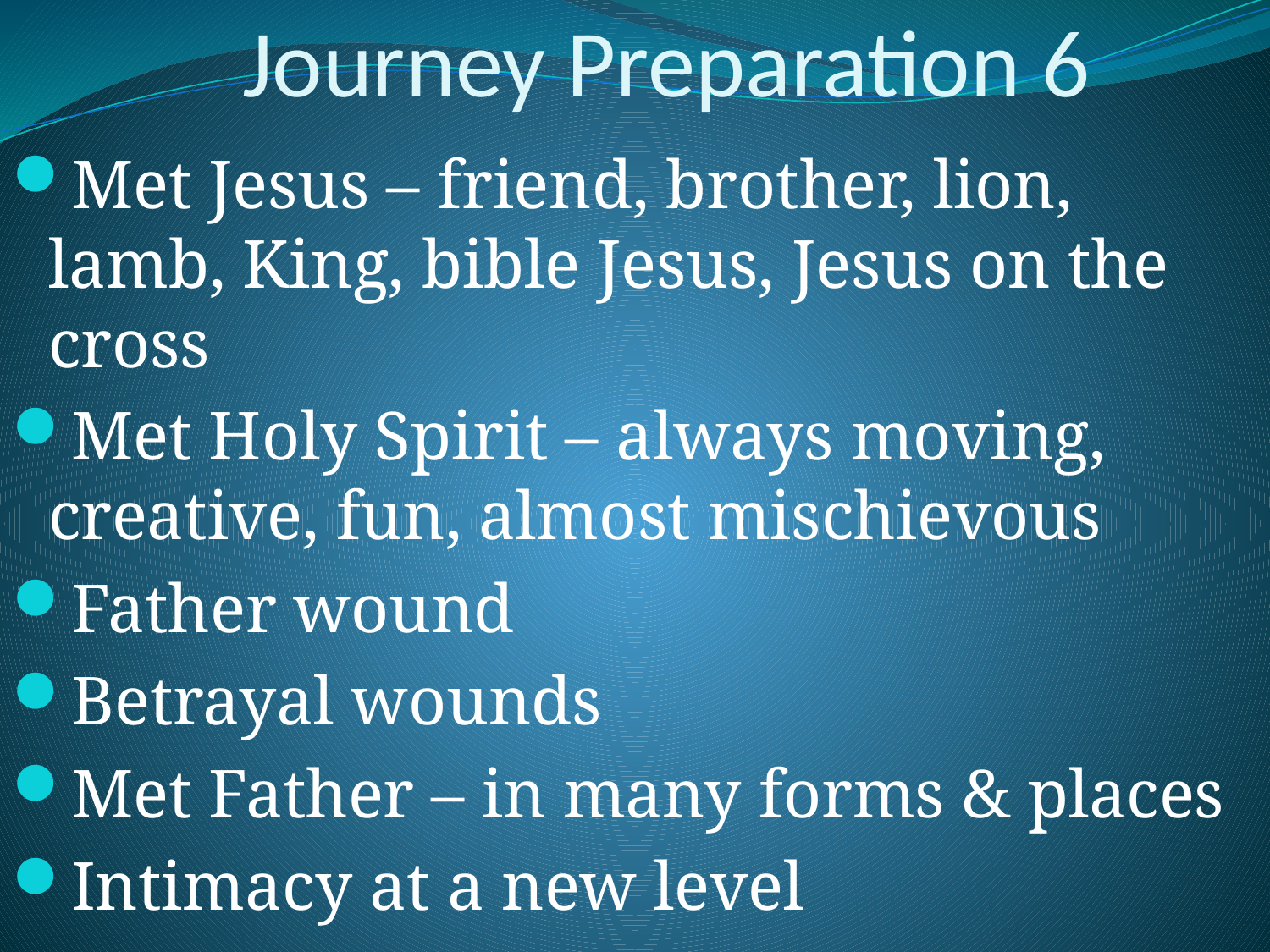

# Journey Preparation 6
Met Jesus – friend, brother, lion, lamb, King, bible Jesus, Jesus on the cross
Met Holy Spirit – always moving, creative, fun, almost mischievous
Father wound
Betrayal wounds
Met Father – in many forms & places
Intimacy at a new level